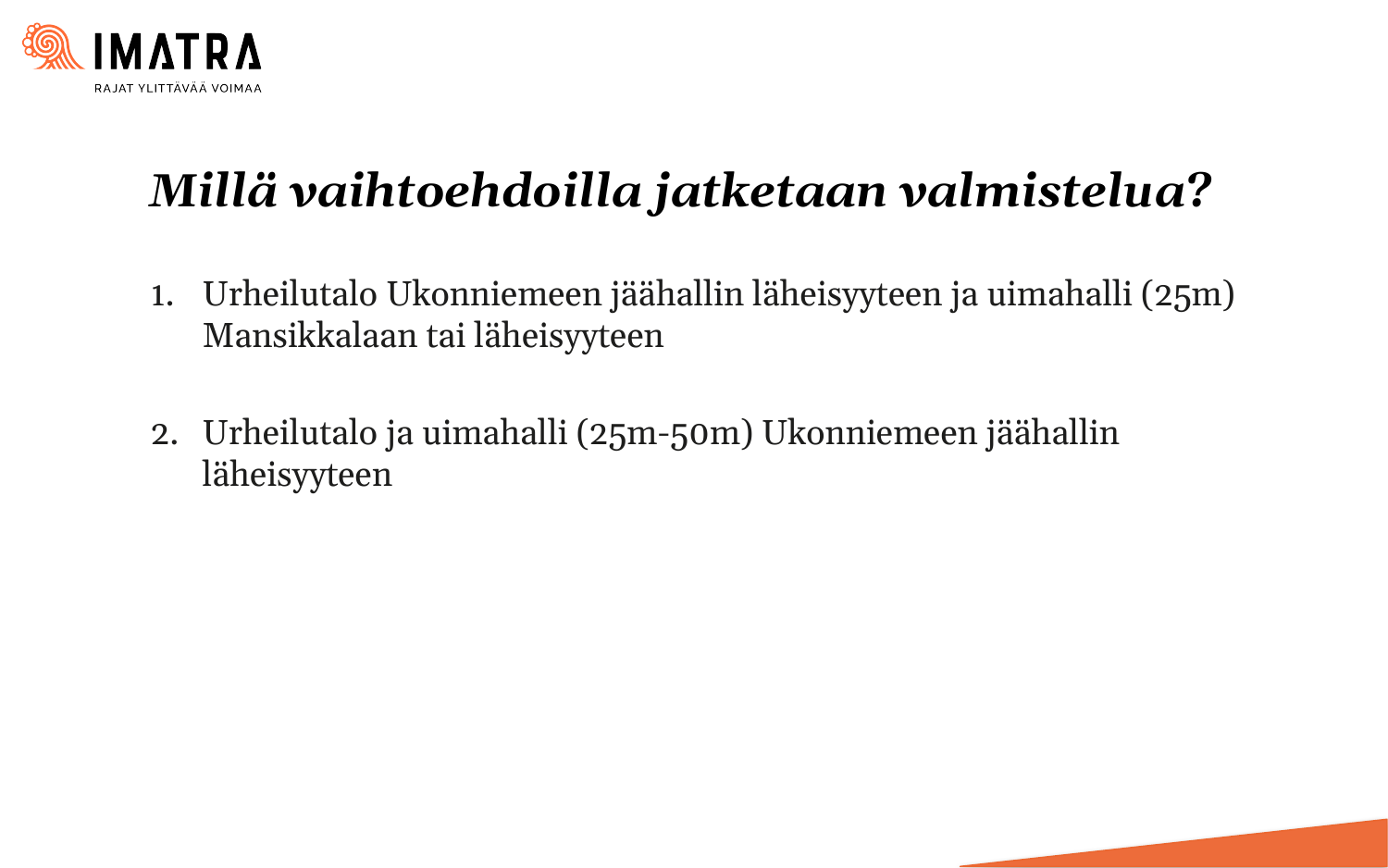

# Millä vaihtoehdoilla jatketaan valmistelua?
Urheilutalo Ukonniemeen jäähallin läheisyyteen ja uimahalli (25m) Mansikkalaan tai läheisyyteen

Urheilutalo ja uimahalli (25m-50m) Ukonniemeen jäähallin läheisyyteen